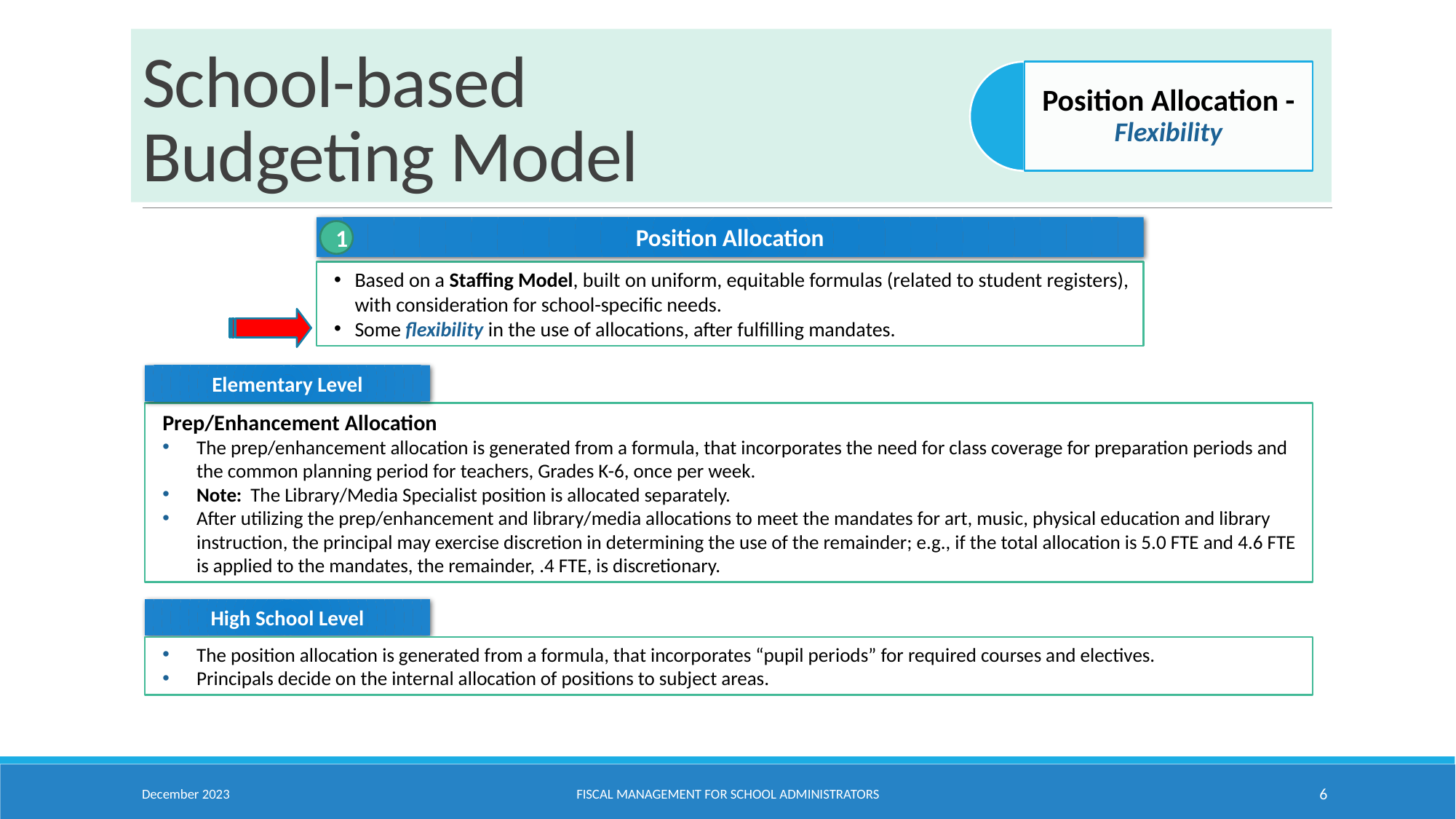

# School-based Budgeting Model
Position Allocation - Flexibility
Position Allocation
1
Based on a Staffing Model, built on uniform, equitable formulas (related to student registers), with consideration for school-specific needs.
Some flexibility in the use of allocations, after fulfilling mandates.

Elementary Level
Prep/Enhancement Allocation
The prep/enhancement allocation is generated from a formula, that incorporates the need for class coverage for preparation periods and the common planning period for teachers, Grades K-6, once per week.
Note:  The Library/Media Specialist position is allocated separately.
After utilizing the prep/enhancement and library/media allocations to meet the mandates for art, music, physical education and library instruction, the principal may exercise discretion in determining the use of the remainder; e.g., if the total allocation is 5.0 FTE and 4.6 FTE is applied to the mandates, the remainder, .4 FTE, is discretionary.
High School Level
The position allocation is generated from a formula, that incorporates “pupil periods” for required courses and electives.
Principals decide on the internal allocation of positions to subject areas.
December 2023
Fiscal Management for School Administrators
6